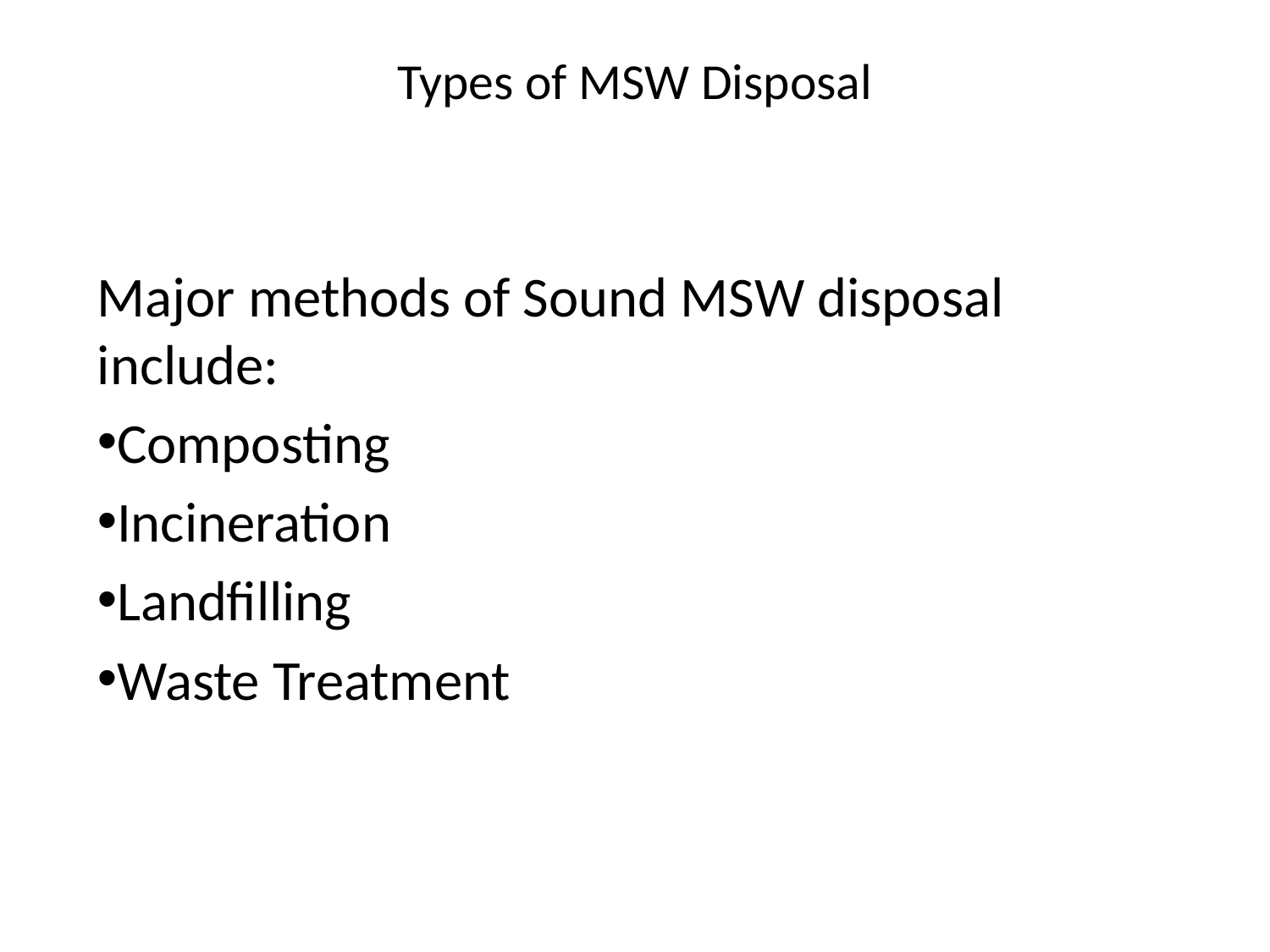

# Types of MSW Disposal
Major methods of Sound MSW disposal include:
Composting
Incineration
Landfilling
Waste Treatment